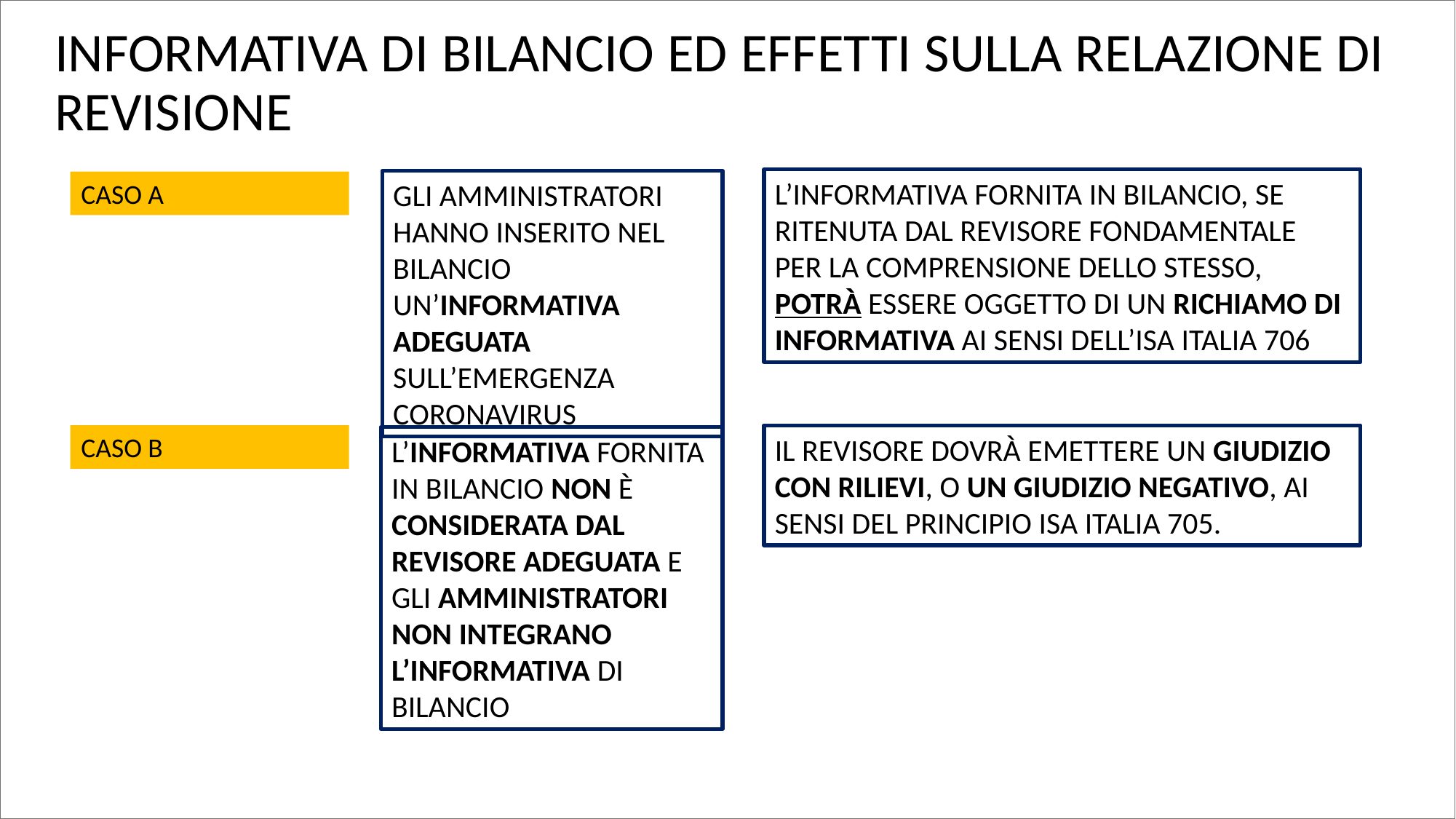

# Informativa di bilancio ed effetti sulla relazione di revisione
L’informativa fornita in bilancio, se ritenuta dal revisore fondamentale per la comprensione dello stesso, potrà essere oggetto di un richiamo di informativa ai sensi dell’ISA Italia 706
Gli amministratori hanno inserito nel bilancio un’informativa adeguata sull’emergenza Coronavirus
CASO A
CASO B
Il revisore dovrà emettere un giudizio con rilievi, o un giudizio negativo, ai sensi del principio ISA Italia 705.
L’informativa fornita in bilancio non è considerata dal revisore adeguata e gli amministratori non integrano l’informativa di bilancio